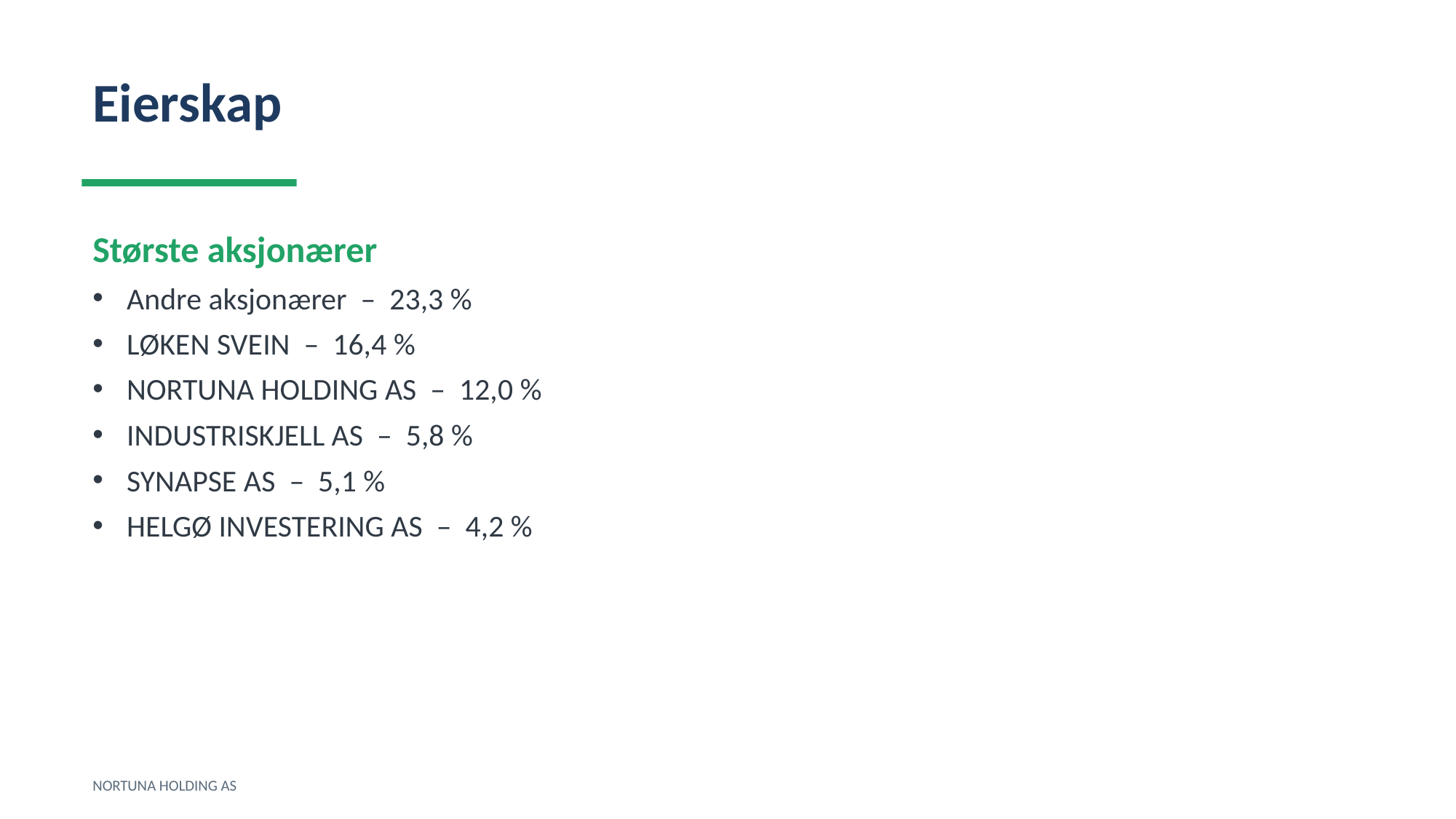

Eierskap

Største aksjonærer
Andre aksjonærer  –  23,3 %
LØKEN SVEIN  –  16,4 %
NORTUNA HOLDING AS  –  12,0 %
INDUSTRISKJELL AS  –  5,8 %
SYNAPSE AS  –  5,1 %
HELGØ INVESTERING AS  –  4,2 %
NORTUNA HOLDING AS